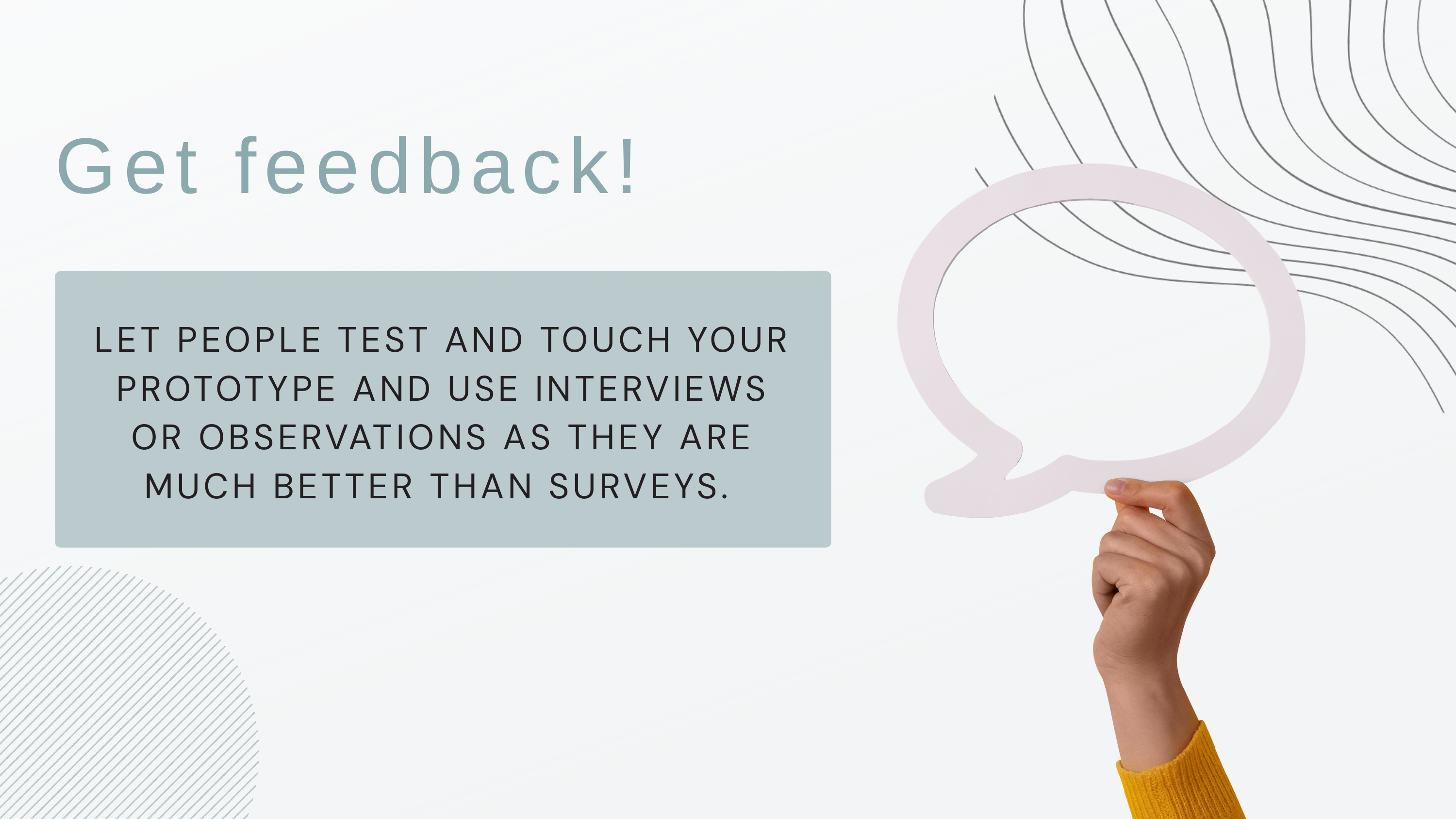

Get feedback!

LET PEOPLE TEST AND TOUCH YOUR PROTOTYPE AND USE INTERVIEWS OR OBSERVATIONS AS THEY ARE MUCH BETTER THAN SURVEYS.